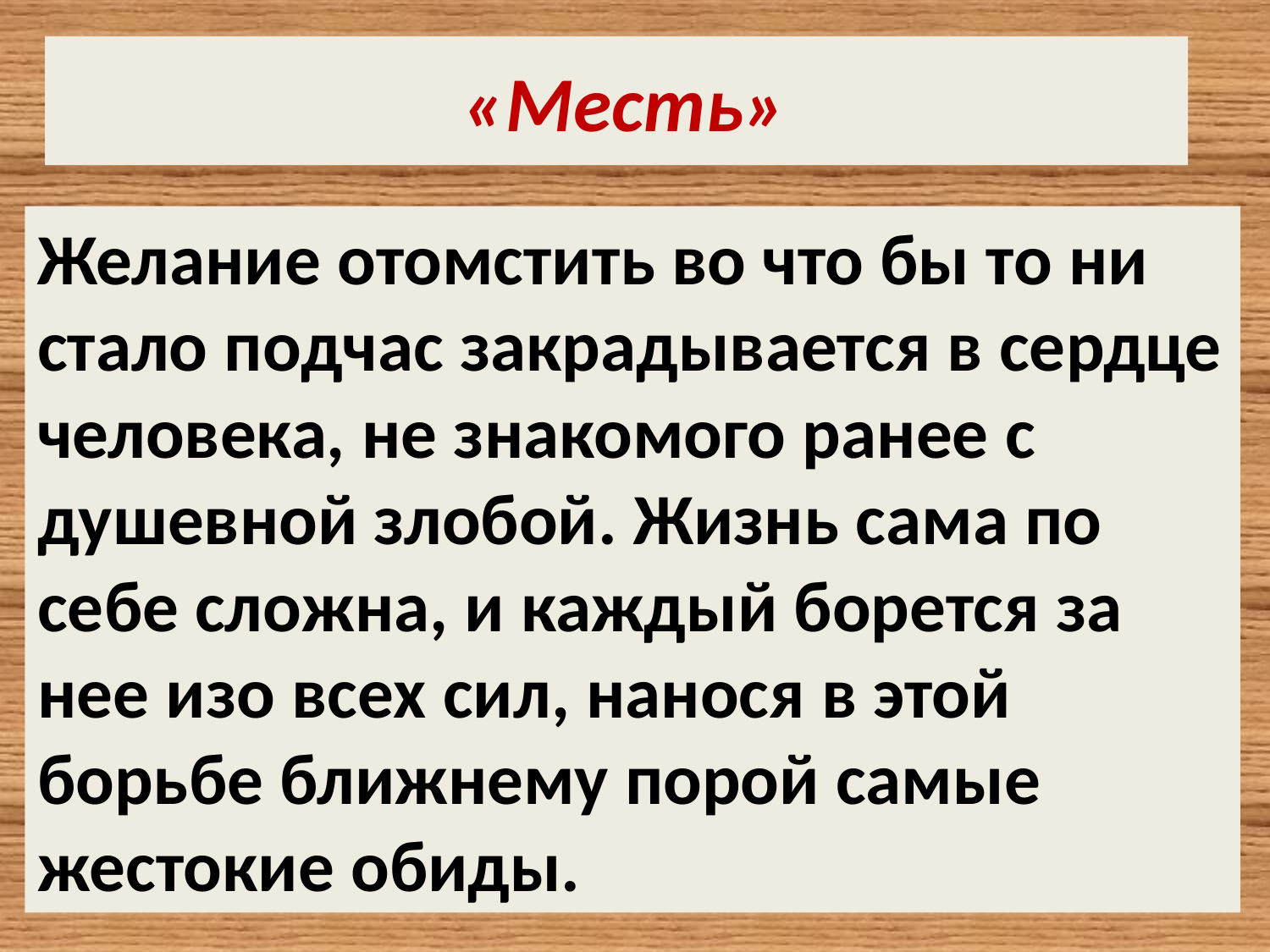

# «Месть»
Желание отомстить во что бы то ни стало подчас закрадывается в сердце человека, не знакомого ранее с душевной злобой. Жизнь сама по себе сложна, и каждый борется за нее изо всех сил, нанося в этой борьбе ближнему порой самые жестокие обиды.